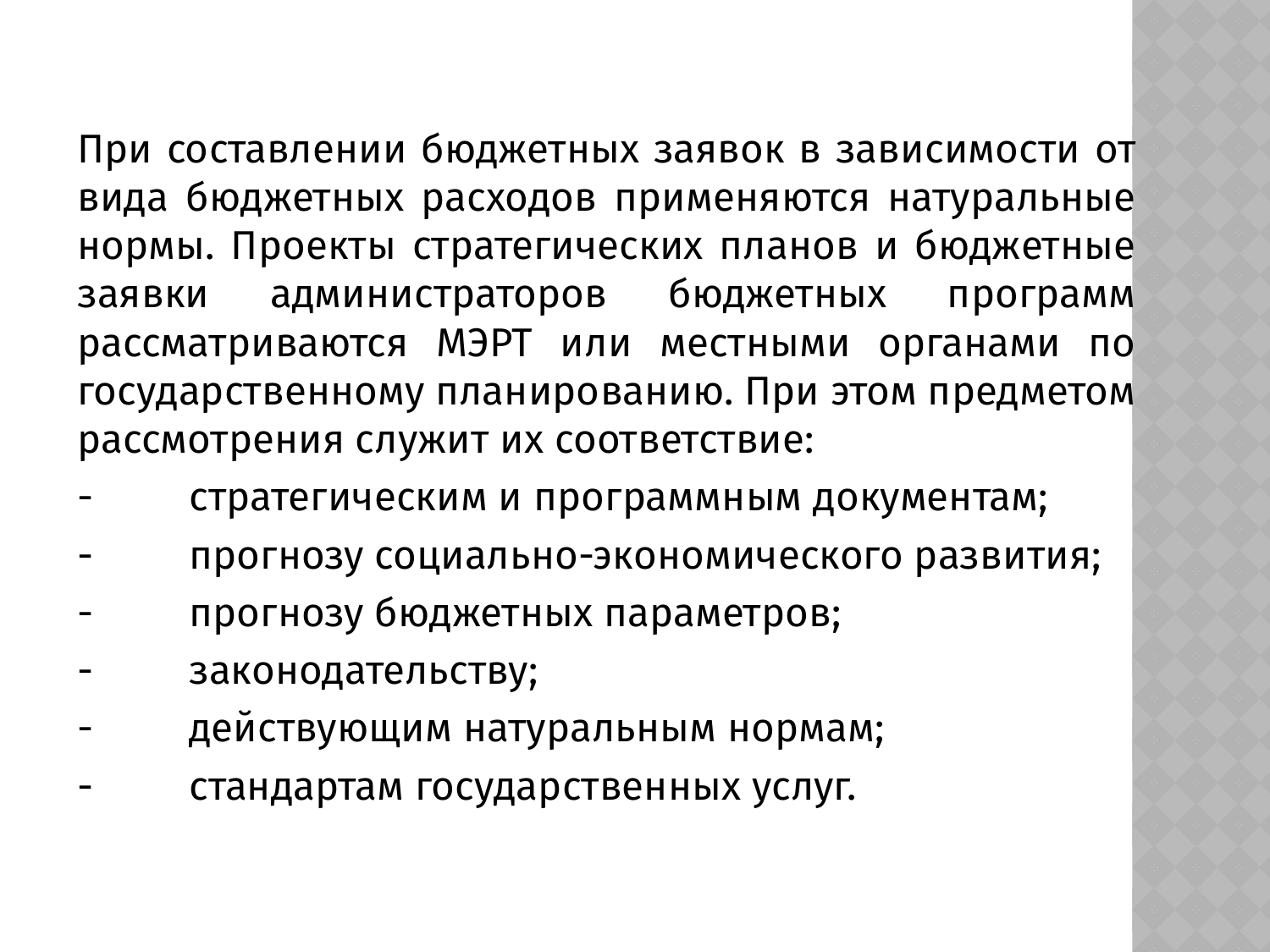

При составлении бюджетных заявок в зависимости от вида бюджетных расходов применяются натуральные нормы. Проекты стратегических планов и бюджетные заявки администраторов бюджетных программ рассматриваются МЭРТ или местными органами по государственному планированию. При этом предметом рассмотрения служит их соответствие:
-	стратегическим и программным документам;
-	прогнозу социально-экономического развития;
-	прогнозу бюджетных параметров;
-	законодательству;
-	действующим натуральным нормам;
-	стандартам государственных услуг.